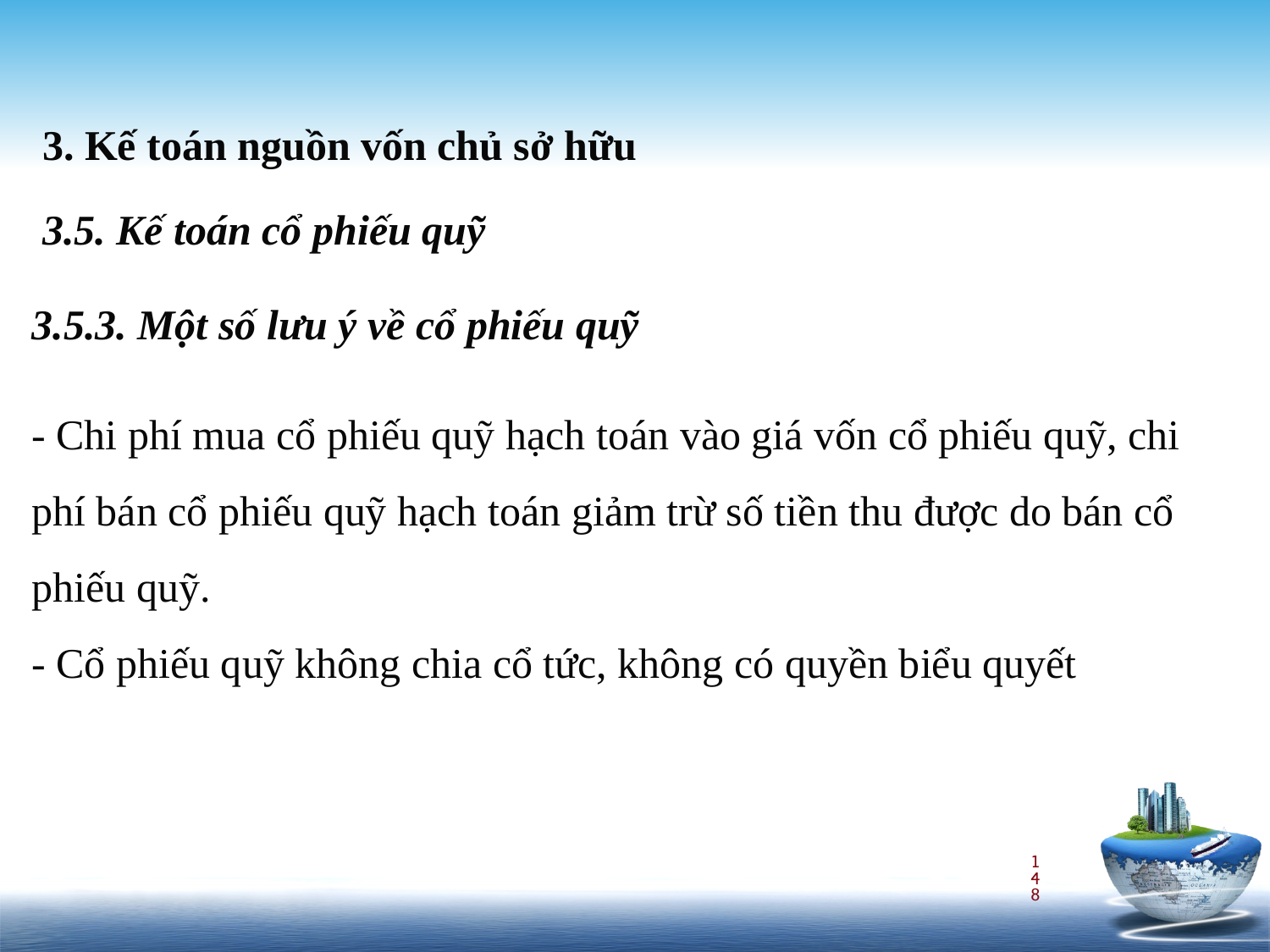

3. Kế toán nguồn vốn chủ sở hữu
3.5. Kế toán cổ phiếu quỹ
3.5.3. Một số lưu ý về cổ phiếu quỹ
- Chi phí mua cổ phiếu quỹ hạch toán vào giá vốn cổ phiếu quỹ, chi phí bán cổ phiếu quỹ hạch toán giảm trừ số tiền thu được do bán cổ phiếu quỹ.
- Cổ phiếu quỹ không chia cổ tức, không có quyền biểu quyết
148